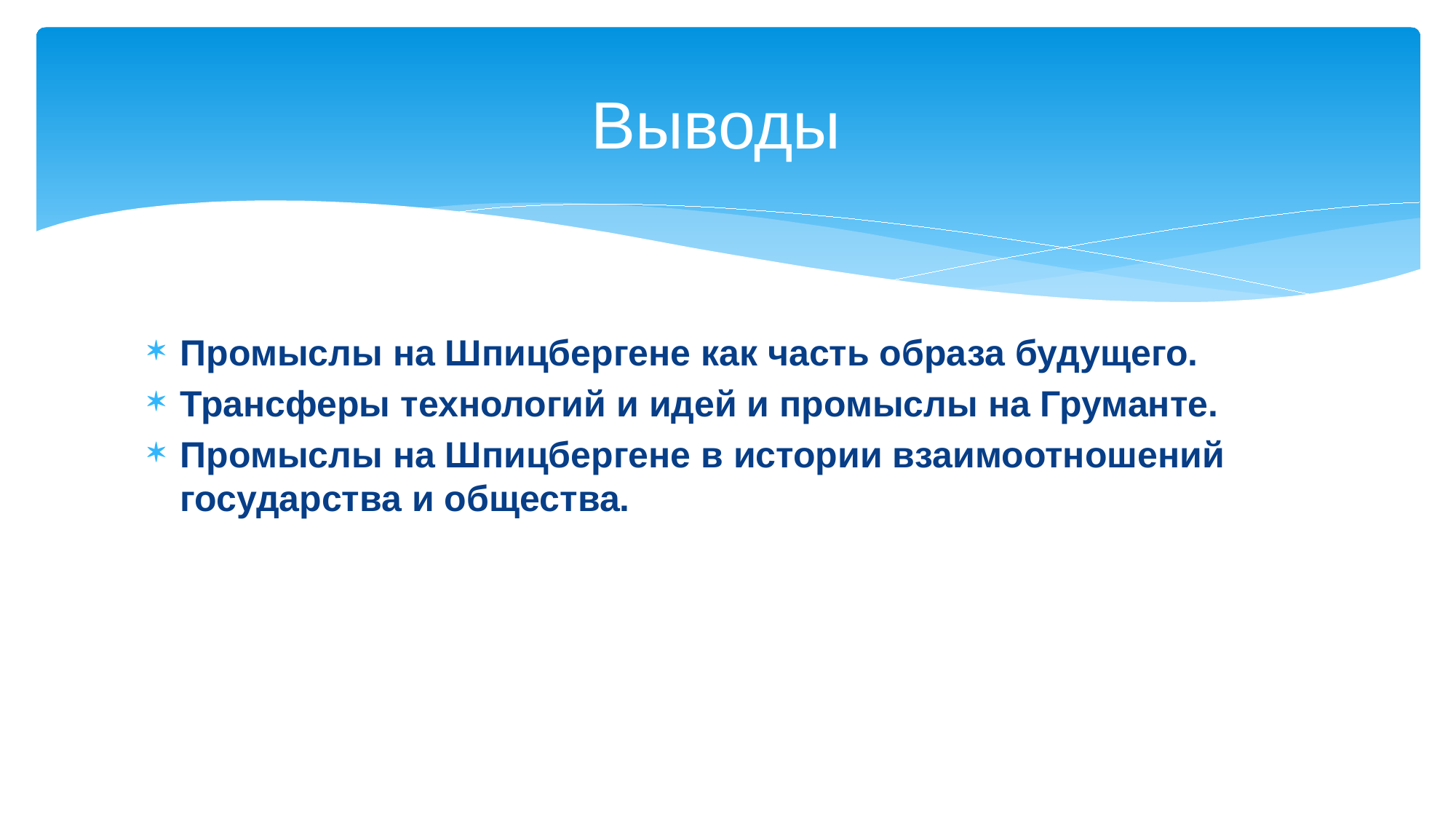

# Выводы
Промыслы на Шпицбергене как часть образа будущего.
Трансферы технологий и идей и промыслы на Груманте.
Промыслы на Шпицбергене в истории взаимоотношений государства и общества.